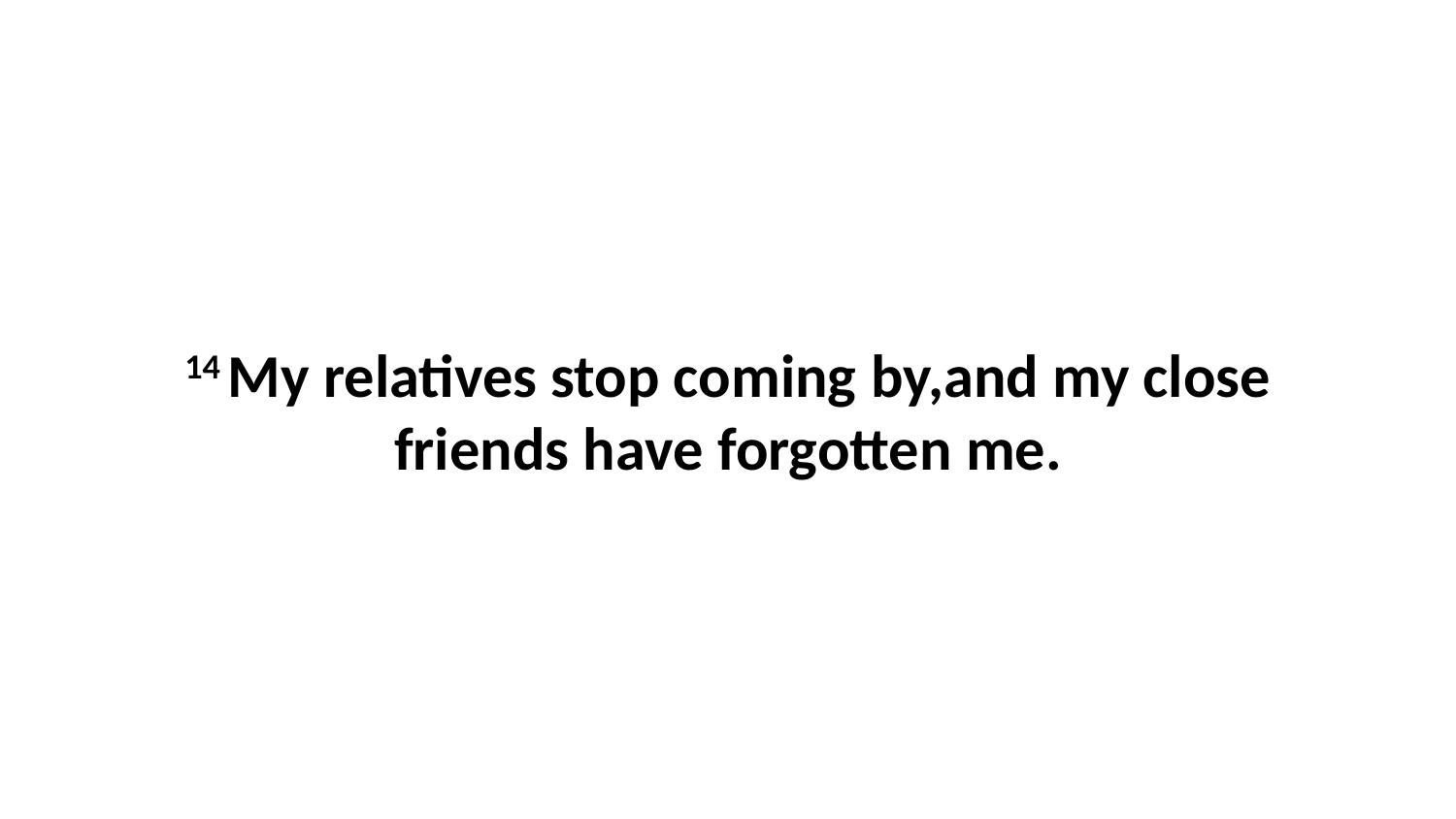

14 My relatives stop coming by,and my close friends have forgotten me.